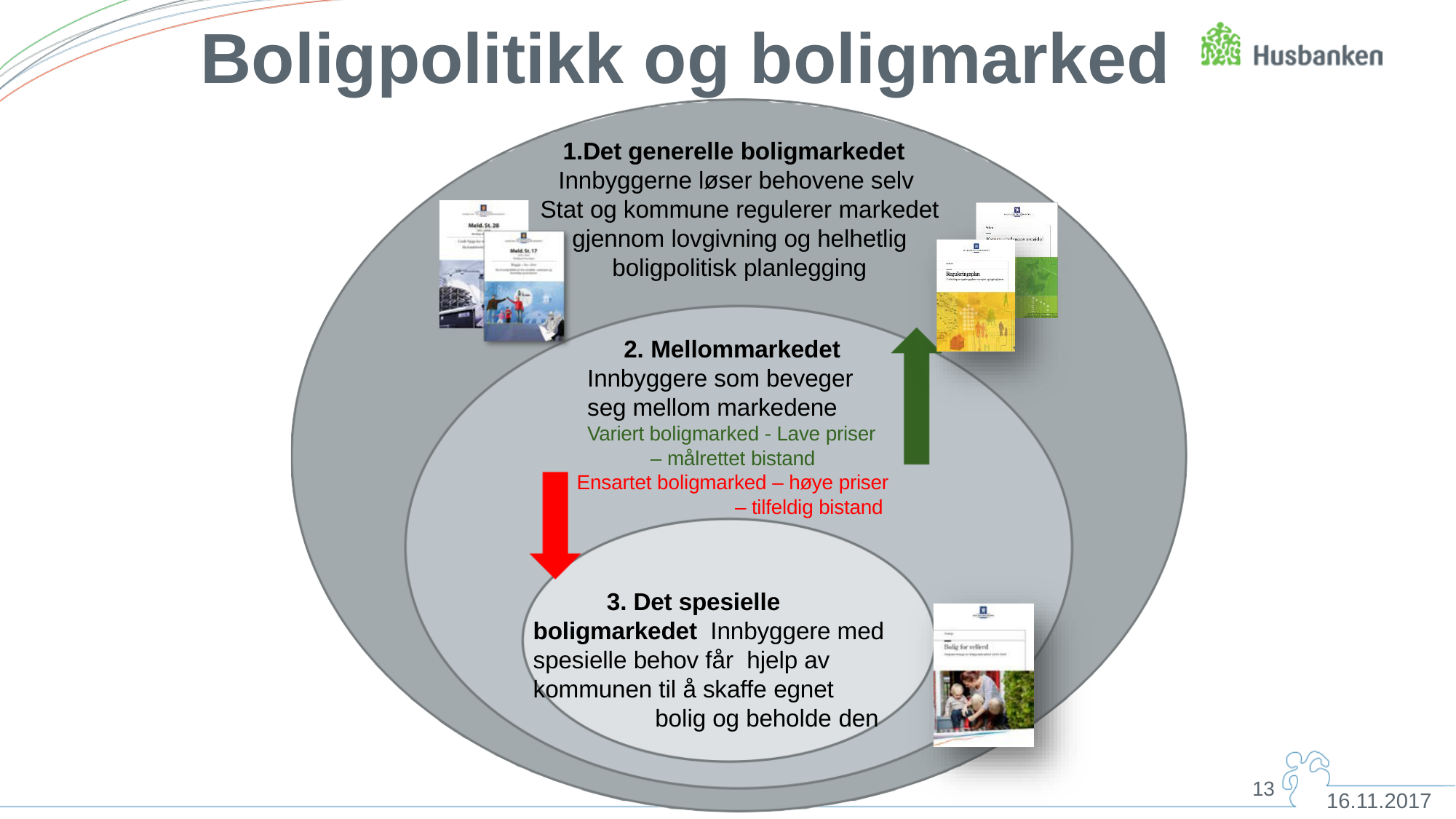

# Boligpolitikk og boligmarked

Det generelle boligmarkedet
Innbyggerne løser behovene selv  Stat og kommune regulerer markedet  gjennom lovgivning og helhetlig  boligpolitisk planlegging

2. Mellommarkedet  Innbyggere som beveger  seg mellom markedene  Variert boligmarked - Lave priser
– målrettet bistand  Ensartet boligmarked – høye priser
– tilfeldig bistand

3. Det spesielle boligmarkedet  Innbyggere med spesielle behov får  hjelp av kommunen til å skaffe egnet
bolig og beholde den

13
16.11.2017